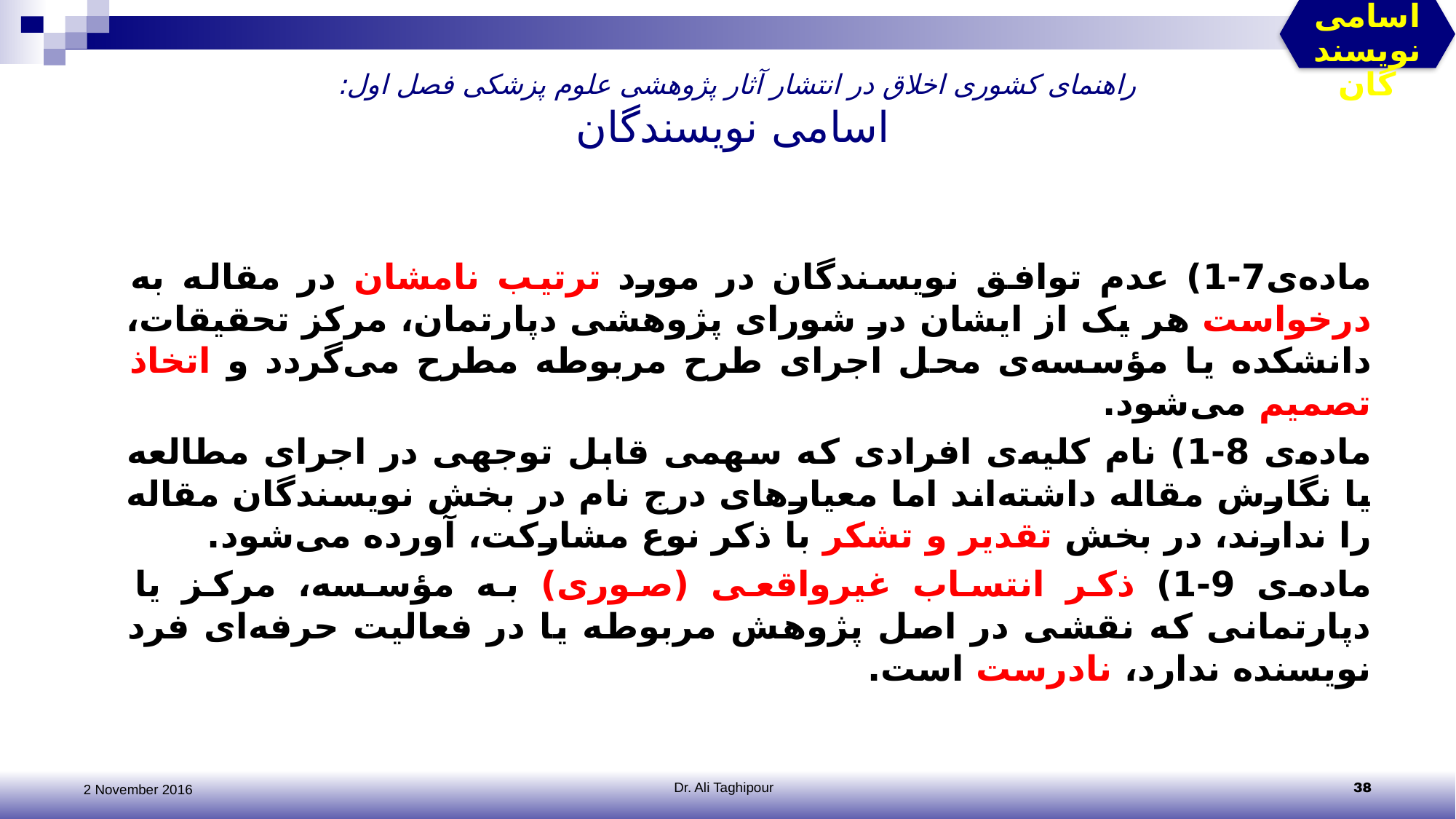

اسامی نویسندگان
# راهنمای کشوری اخلاق در انتشار آثار پژوهشی علوم پزشکی فصل اول: اسامی نویسندگان

ماده‌ی7-1) عدم توافق نویسندگان در مورد ترتیب نامشان در مقاله به درخواست هر یک از ایشان در شورای پژوهشی دپارتمان، مرکز تحقیقات، دانشکده یا مؤسسه‌ی محل اجرای طرح مربوطه مطرح می‌گردد و اتخاذ تصمیم می‌شود.
ماده‌ی 8-1) نام کلیه‌‌ی افرادی که سهمی قابل توجهی در اجرای مطالعه یا نگارش مقاله داشته‌اند اما معیارهای درج نام در بخش نویسندگان مقاله را ندارند، در بخش تقدیر و تشکر با ذکر نوع مشارکت، آورده می‌شود.
ماده‌ی 9-1) ذکر انتساب غیرواقعی (صوری) به مؤسسه، مرکز یا دپارتمانی که نقشی در اصل پژوهش مربوطه یا در فعالیت حرفه‌ای فرد نویسنده ندارد، نادرست است.

2 November 2016
Dr. Ali Taghipour
38